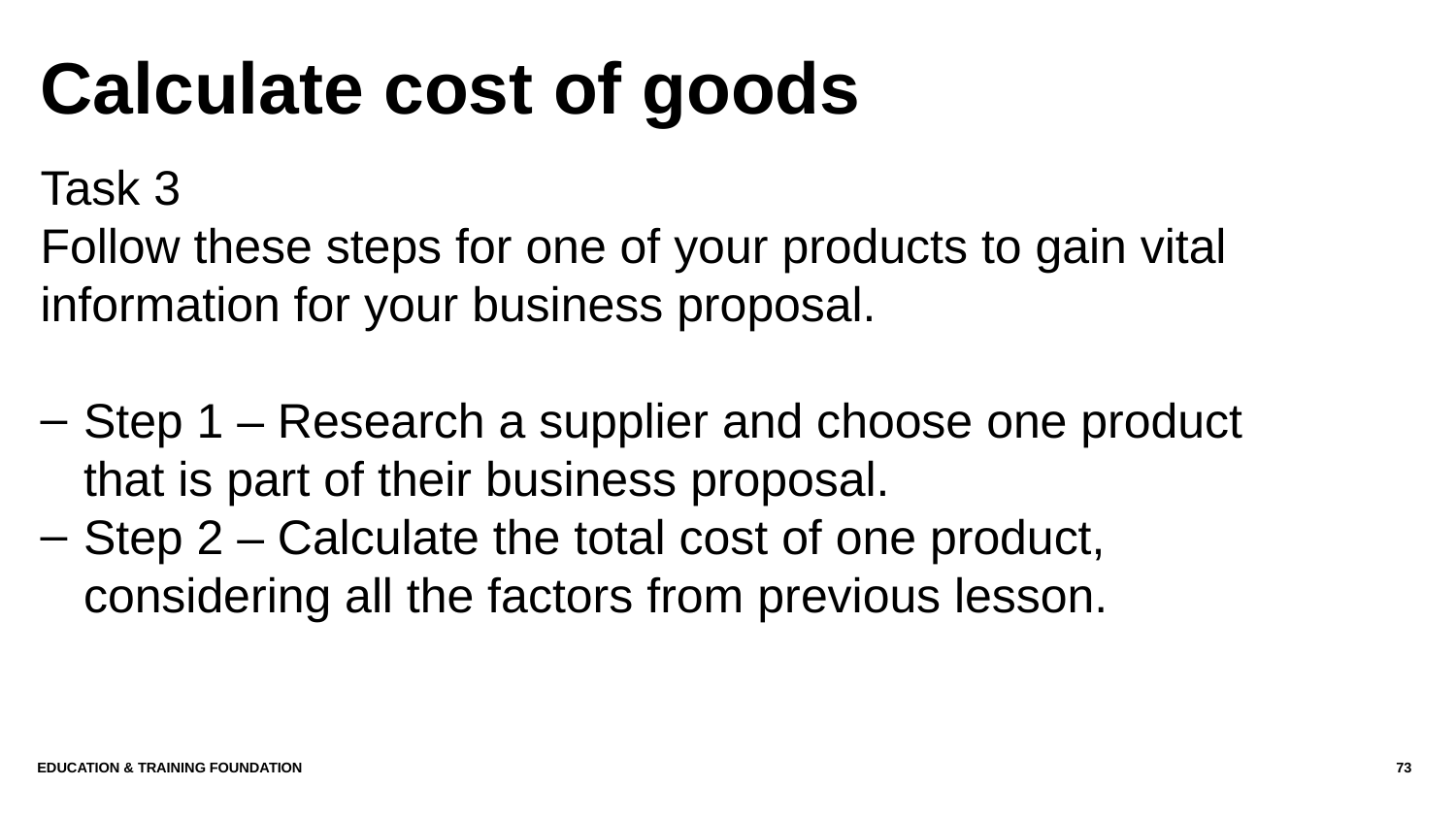

# Calculate cost of goods
Task 3
Follow these steps for one of your products to gain vital information for your business proposal.

Step 1 – Research a supplier and choose one product that is part of their business proposal.
Step 2 – Calculate the total cost of one product, considering all the factors from previous lesson.

EDUCATION & TRAINING FOUNDATION
73